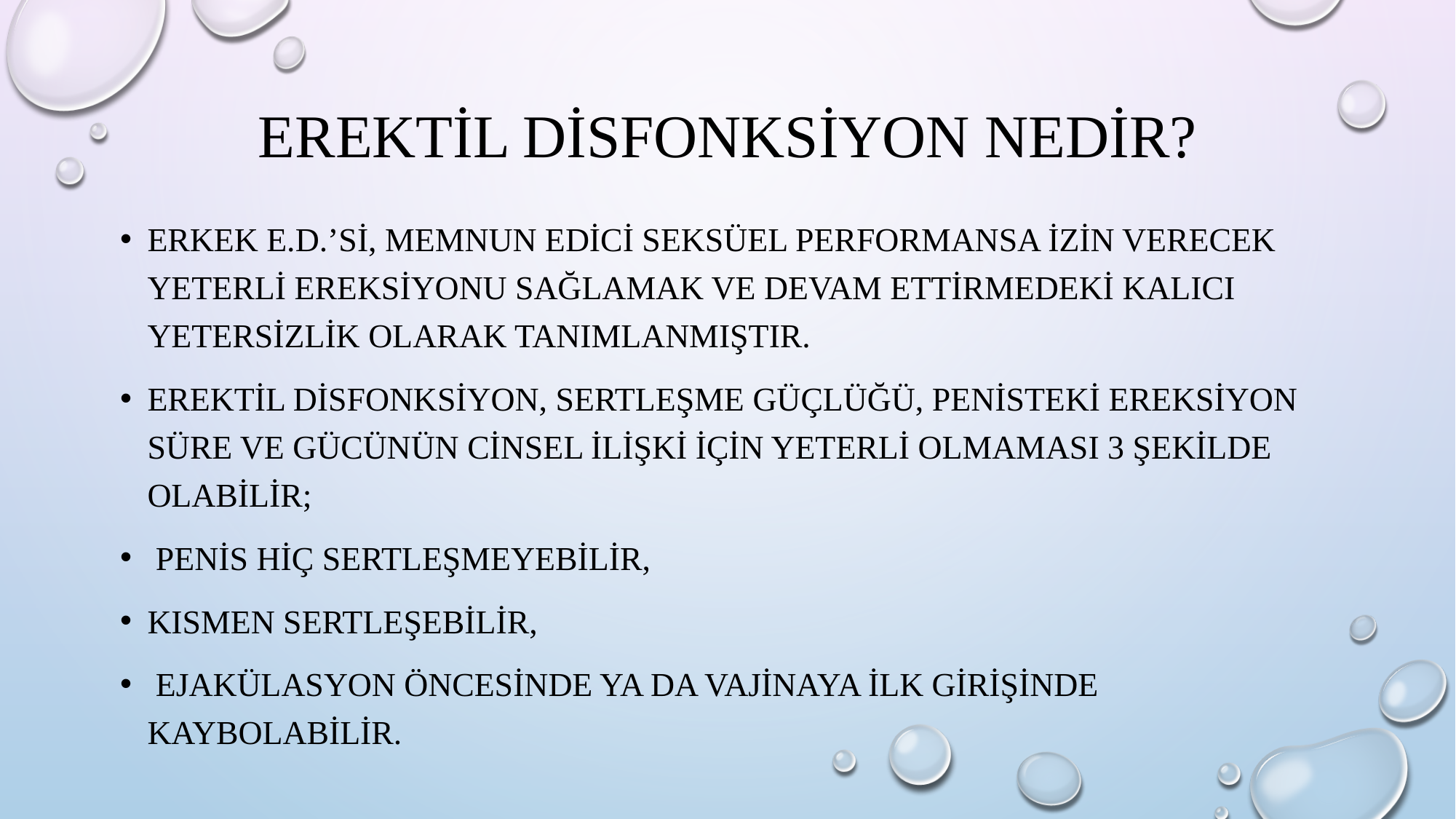

# EREKTİL DİSFONKSİYON NEDİR?
Erkek E.D.’si, memnun edici seksüel performansa izin verecek yeterli ereksiyonu sağlamak ve devam ettirmedeki kalıcı yetersizlik olarak tanımlanmıştır.
Erektil disfonksiyon, sertleşme güçlüğü, penisteki ereksiyon süre ve gücünün cinsel ilişki için yeterli olmaması 3 ŞEKİLDE OLABİLİR;
 Penis hiç sertleşmeyebilir,
kısmen sertleşebilir,
 ejakülasyon öncesinde ya da vajinaya ilk girişinde kaybolabilir.